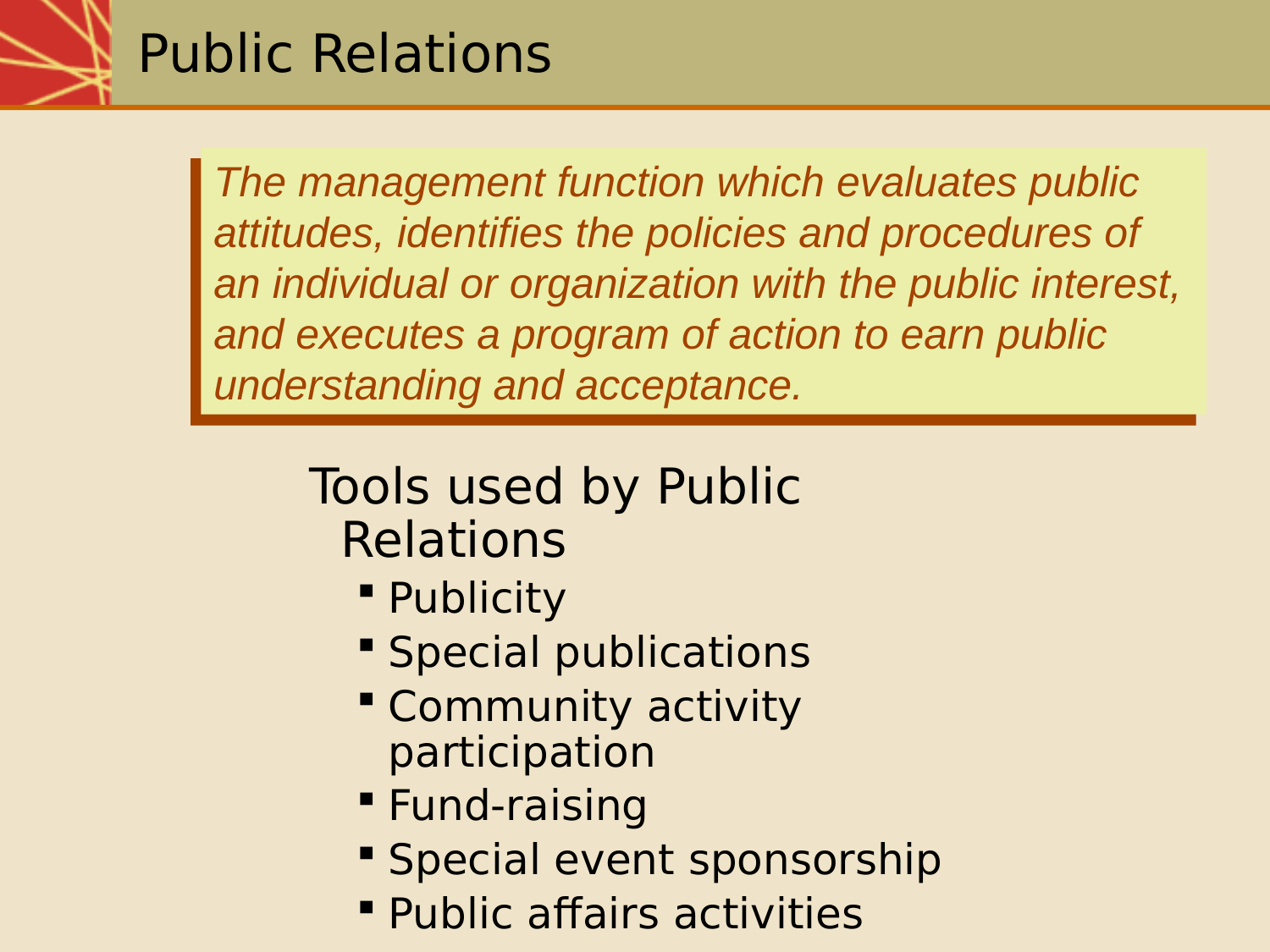

# Public Relations
The management function which evaluates public attitudes, identifies the policies and procedures of an individual or organization with the public interest, and executes a program of action to earn public understanding and acceptance.
Tools used by Public Relations
Publicity
Special publications
Community activity participation
Fund-raising
Special event sponsorship
Public affairs activities